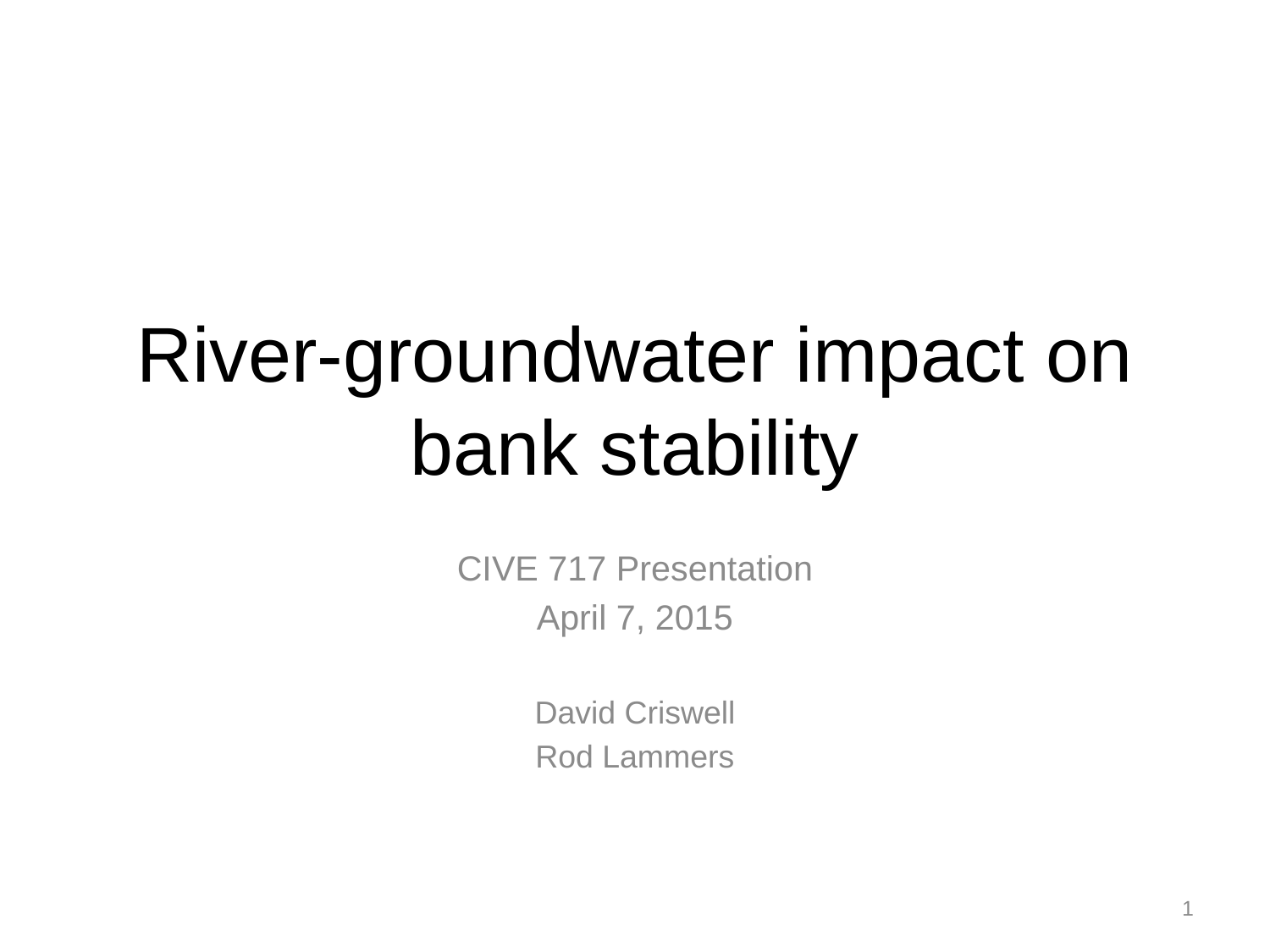

# River-groundwater impact on bank stability
CIVE 717 Presentation
April 7, 2015

David Criswell
Rod Lammers
1